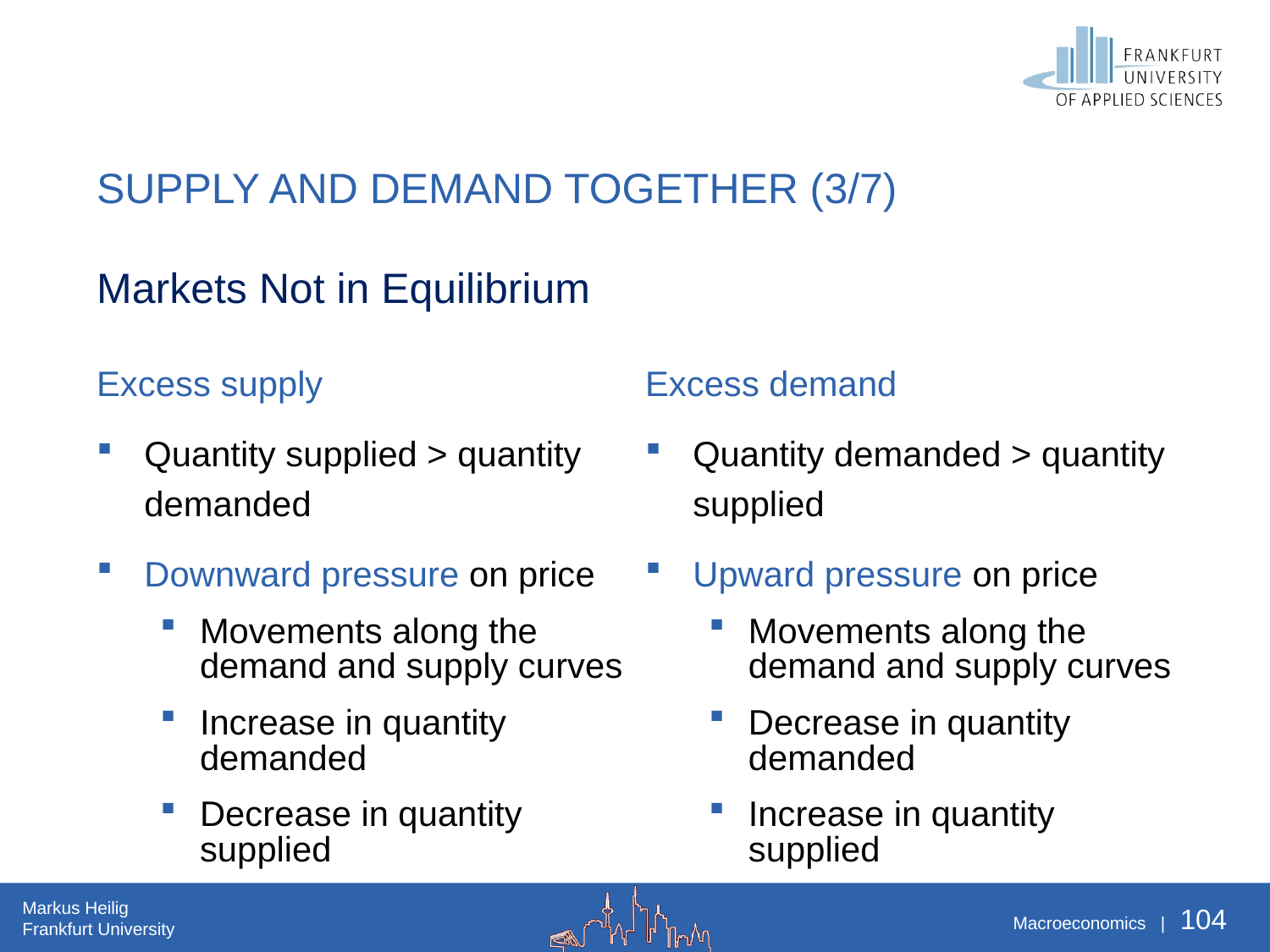

# Supply and Demand Together (3/7)
Markets Not in Equilibrium
Excess supply
Quantity supplied > quantity demanded
Downward pressure on price
Movements along the demand and supply curves
Increase in quantity demanded
Decrease in quantity supplied

Excess demand
Quantity demanded > quantity supplied
Upward pressure on price
Movements along the demand and supply curves
Decrease in quantity demanded
Increase in quantity supplied